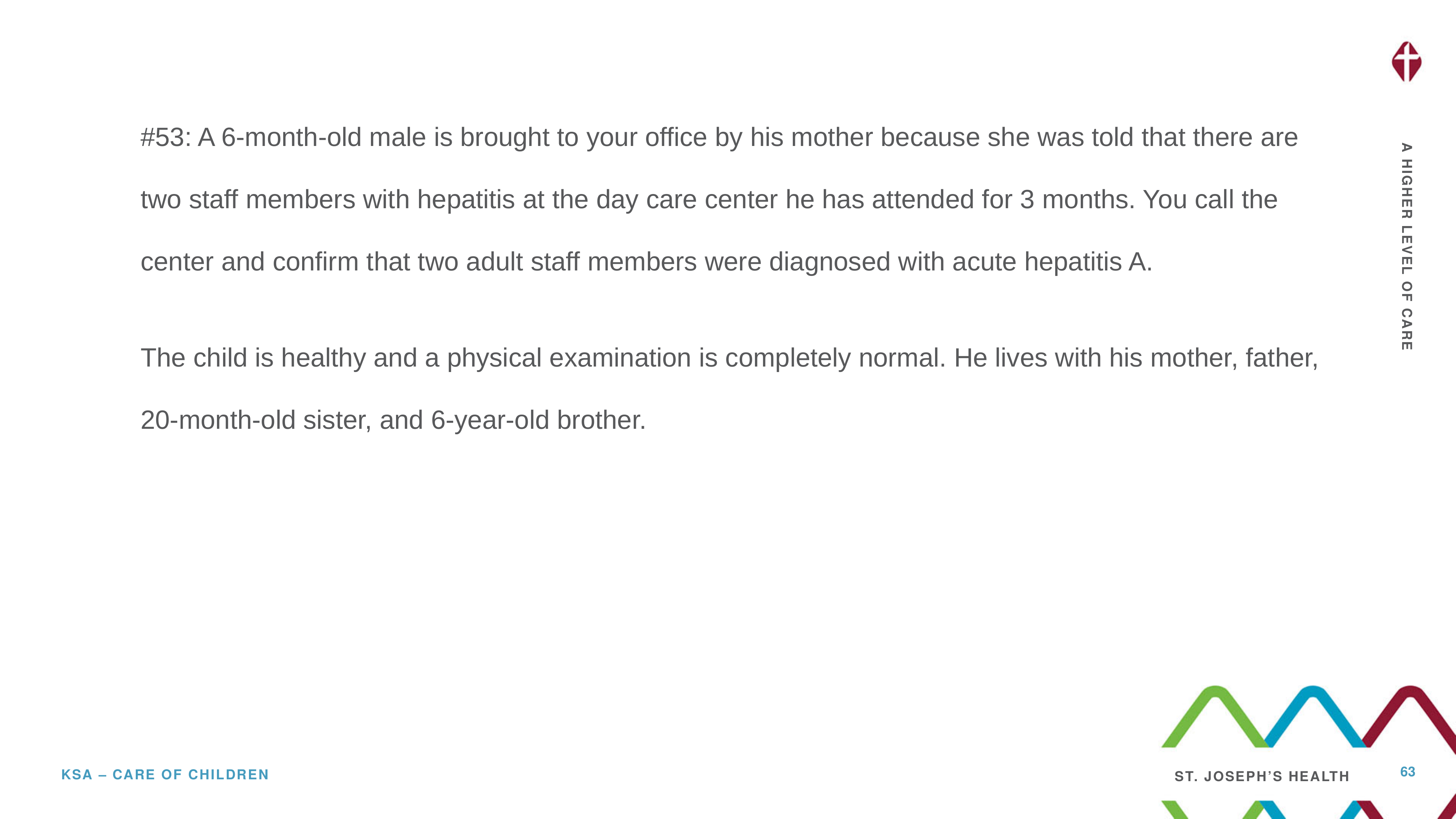

#53: A 6-month-old male is brought to your office by his mother because she was told that there are two staff members with hepatitis at the day care center he has attended for 3 months. You call the center and confirm that two adult staff members were diagnosed with acute hepatitis A.
The child is healthy and a physical examination is completely normal. He lives with his mother, father, 20-month-old sister, and 6-year-old brother.
63
KSA – Care of Children